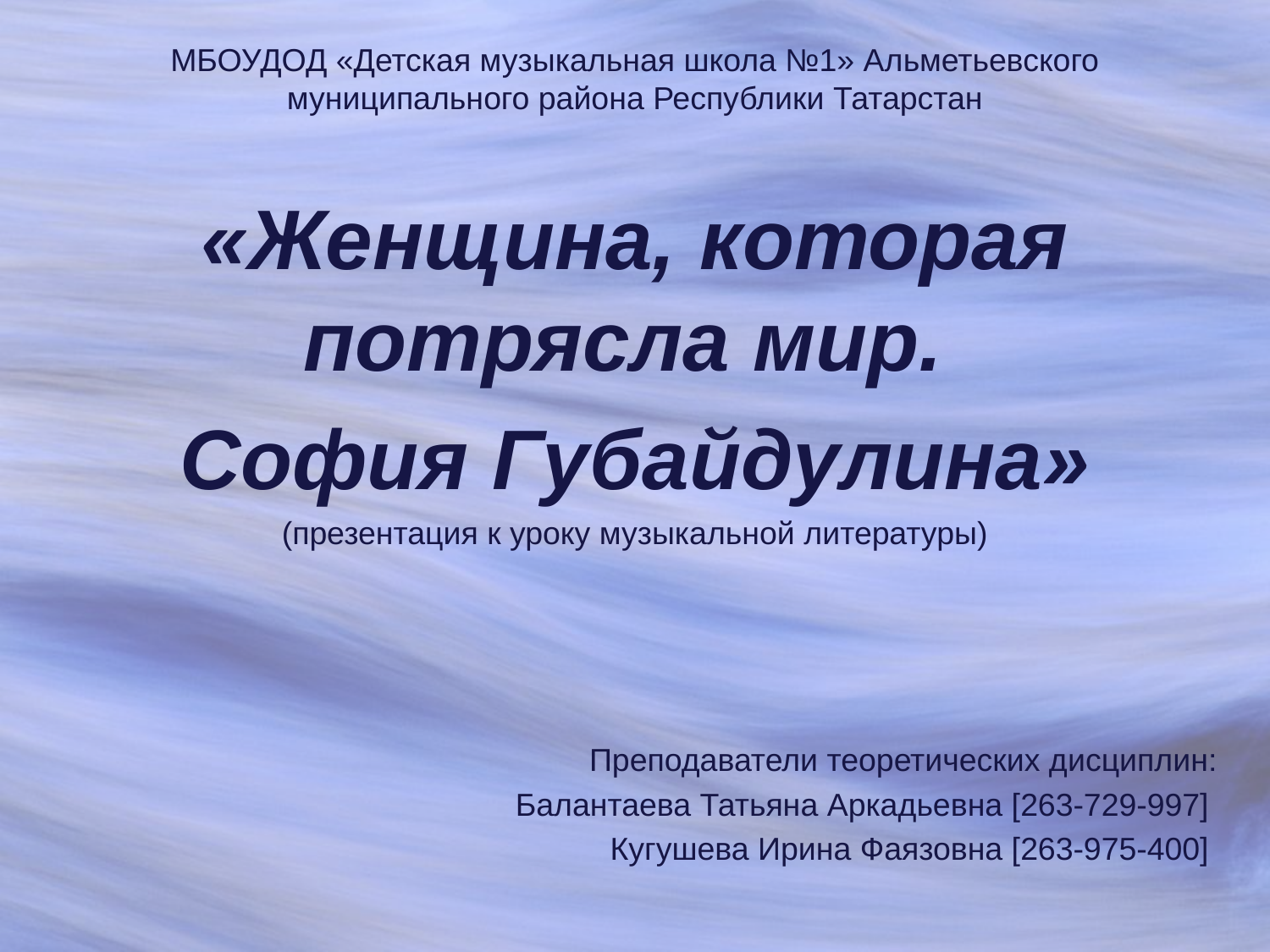

# МБОУДОД «Детская музыкальная школа №1» Альметьевского муниципального района Республики Татарстан
«Женщина, которая потрясла мир.
София Губайдулина»
(презентация к уроку музыкальной литературы)

Преподаватели теоретических дисциплин:
Балантаева Татьяна Аркадьевна [263-729-997]
Кугушева Ирина Фаязовна [263-975-400]